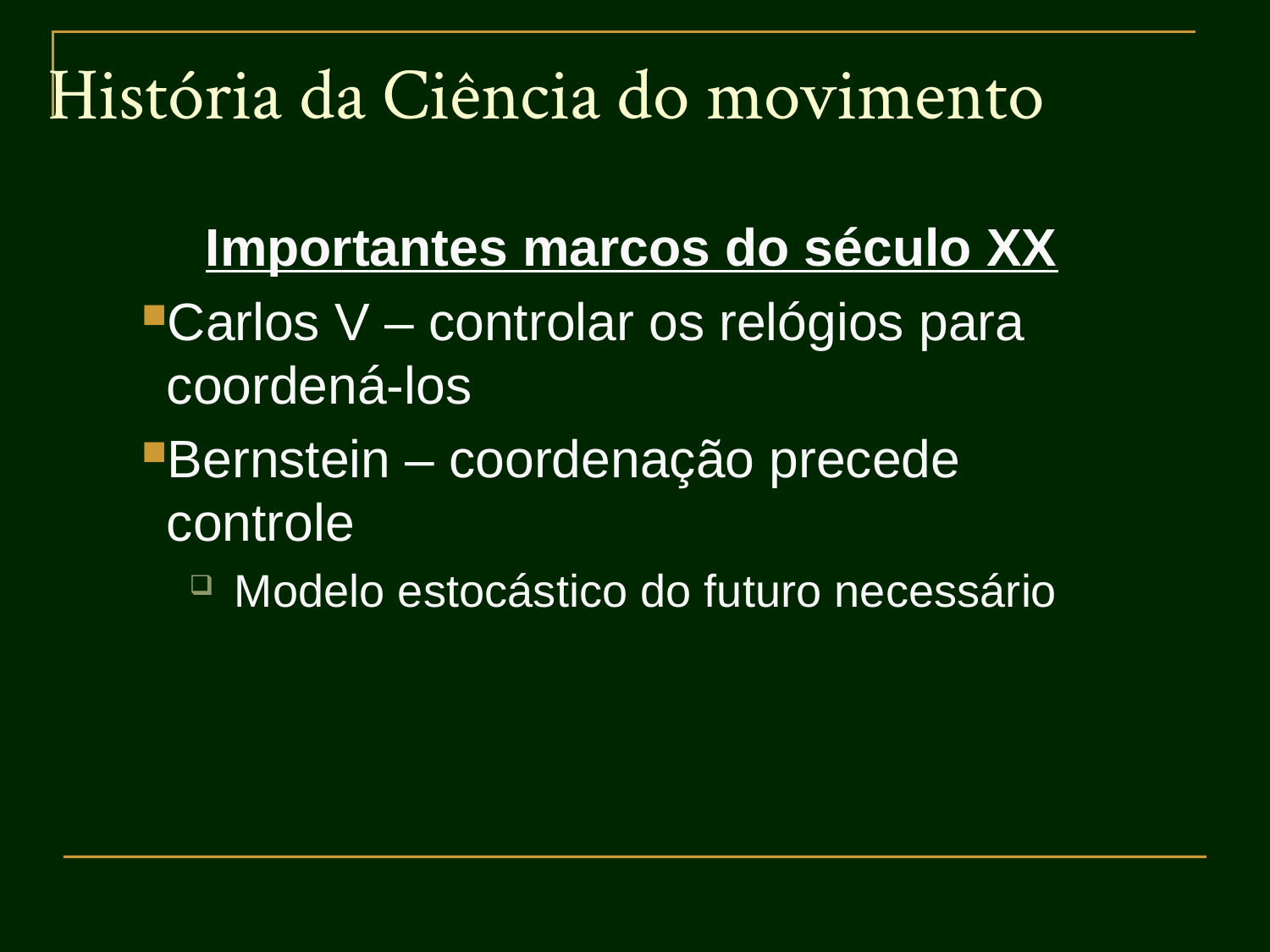

# História da Ciência do movimento
Importantes marcos do século XX
Carlos V – controlar os relógios para coordená-los
Bernstein – coordenação precede controle
Modelo estocástico do futuro necessário